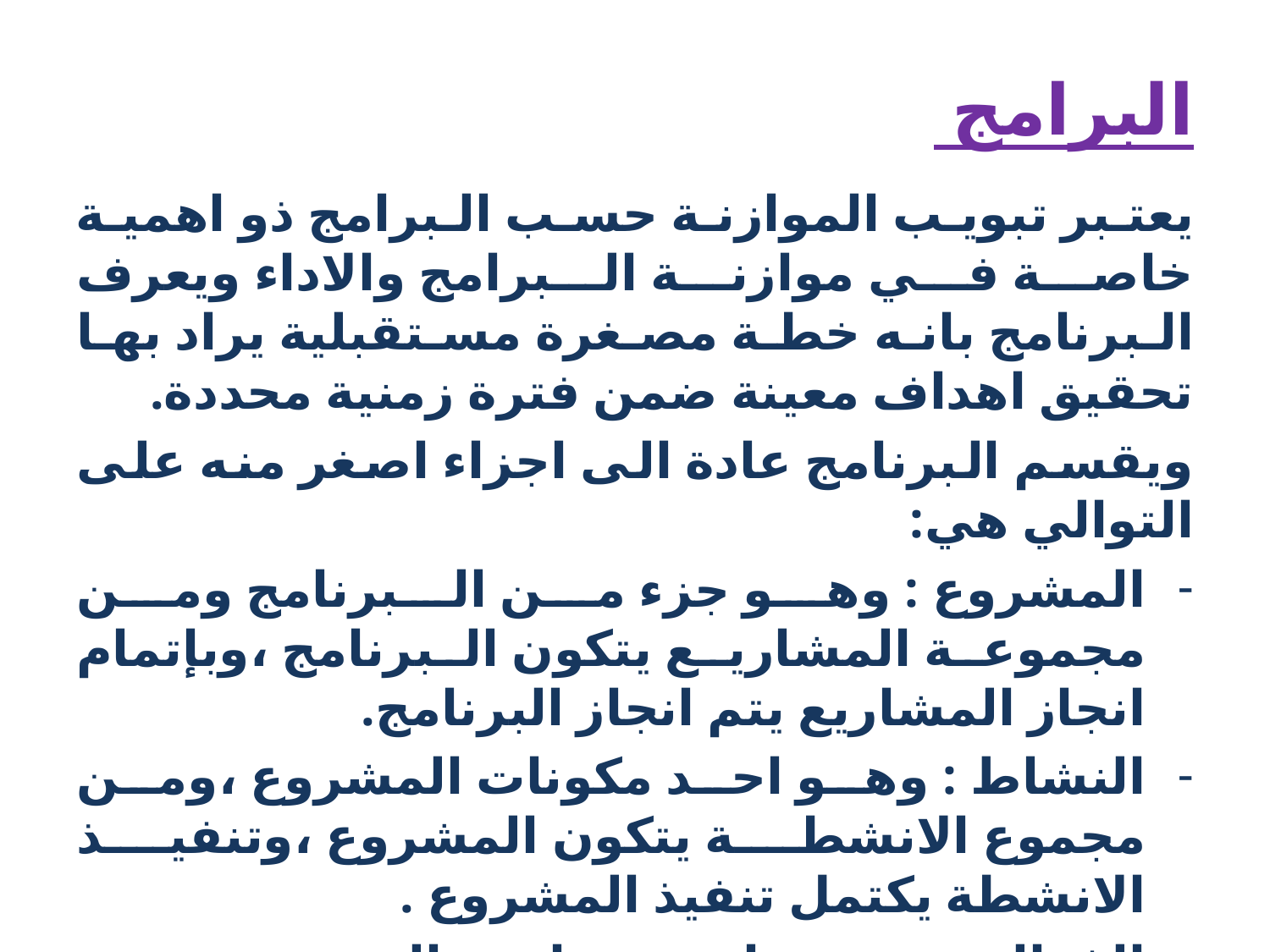

# البرامج
يعتبر تبويب الموازنة حسب البرامج ذو اهمية خاصة في موازنة البرامج والاداء ويعرف البرنامج بانه خطة مصغرة مستقبلية يراد بها تحقيق اهداف معينة ضمن فترة زمنية محددة.
ويقسم البرنامج عادة الى اجزاء اصغر منه على التوالي هي:
المشروع : وهو جزء من البرنامج ومن مجموعة المشاريع يتكون البرنامج ،وبإتمام انجاز المشاريع يتم انجاز البرنامج.
النشاط : وهو احد مكونات المشروع ،ومن مجموع الانشطة يتكون المشروع ،وتنفيذ الانشطة يكتمل تنفيذ المشروع .
الفعالية : وهي احدى عناصر المشروع ،ومن مجموعها يتكون النشاط وبتنفيذها ينفذ كامل النشاط.